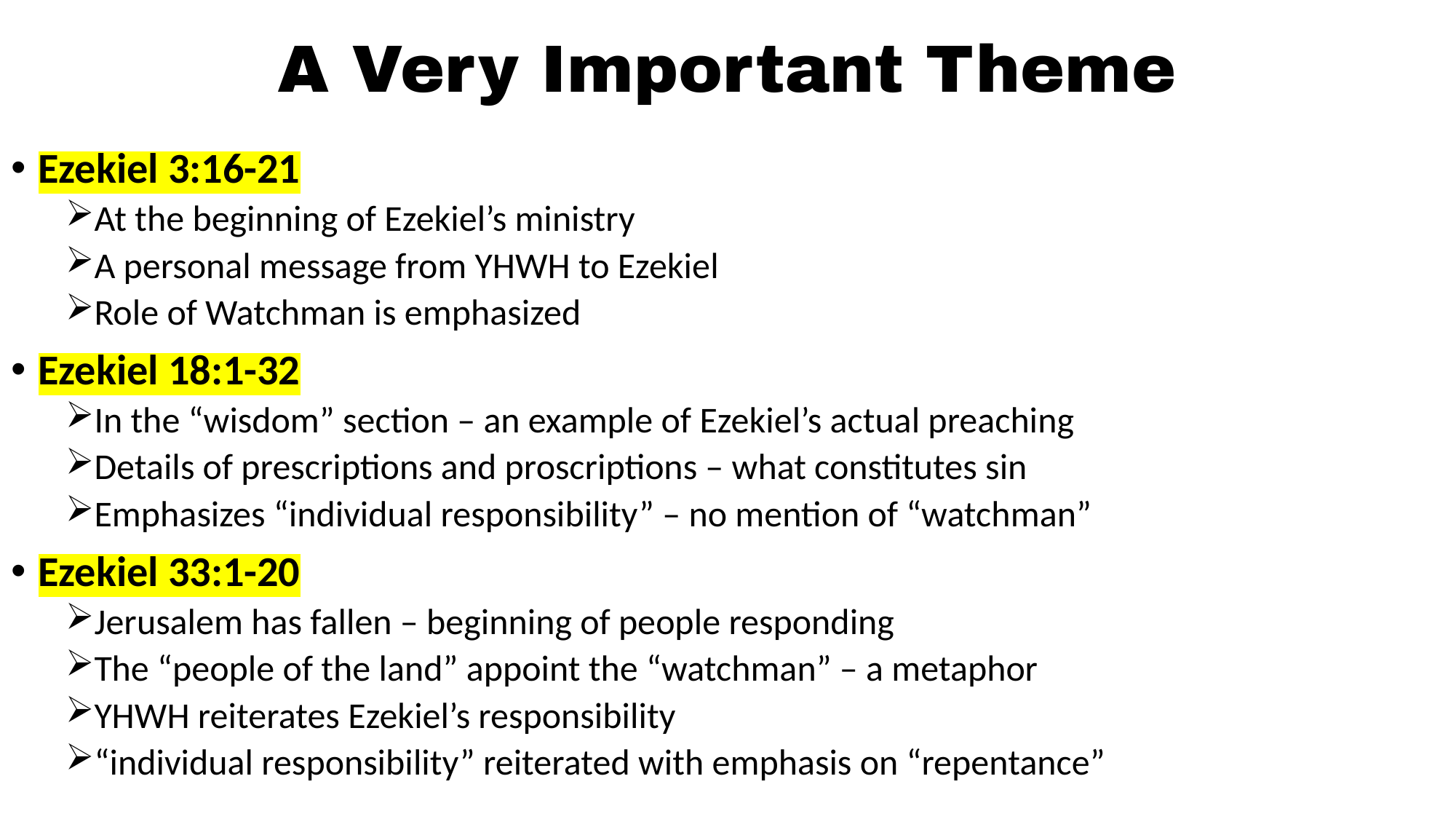

# A Very Important Theme
Ezekiel 3:16-21
At the beginning of Ezekiel’s ministry
A personal message from YHWH to Ezekiel
Role of Watchman is emphasized
Ezekiel 18:1-32
In the “wisdom” section – an example of Ezekiel’s actual preaching
Details of prescriptions and proscriptions – what constitutes sin
Emphasizes “individual responsibility” – no mention of “watchman”
Ezekiel 33:1-20
Jerusalem has fallen – beginning of people responding
The “people of the land” appoint the “watchman” – a metaphor
YHWH reiterates Ezekiel’s responsibility
“individual responsibility” reiterated with emphasis on “repentance”